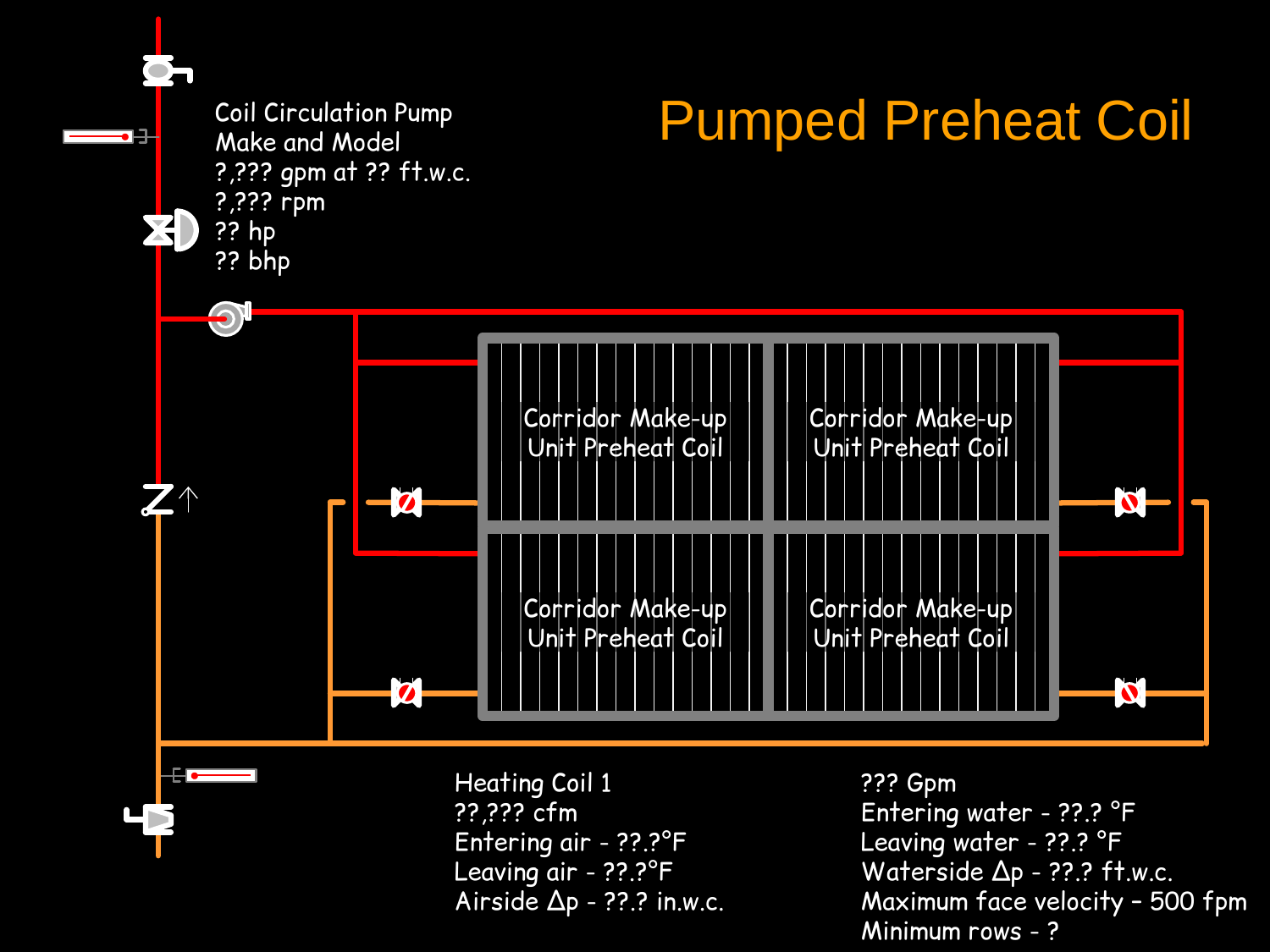

Coil Circulation Pump
Make and Model
?,??? gpm at ?? ft.w.c.
?,??? rpm
?? hp
?? bhp

Corridor Make-up Unit Preheat Coil

Corridor Make-up Unit Preheat Coil

Corridor Make-up Unit Preheat Coil

Corridor Make-up Unit Preheat Coil

# Pumped Preheat Coil
Heating Coil 1
??,??? cfm
Entering air - ??.?°F
Leaving air - ??.?°F
Airside ∆p - ??.? in.w.c.
??? Gpm
Entering water - ??.? °F
Leaving water - ??.? °F
Waterside ∆p - ??.? ft.w.c.
Maximum face velocity – 500 fpm
Minimum rows - ?